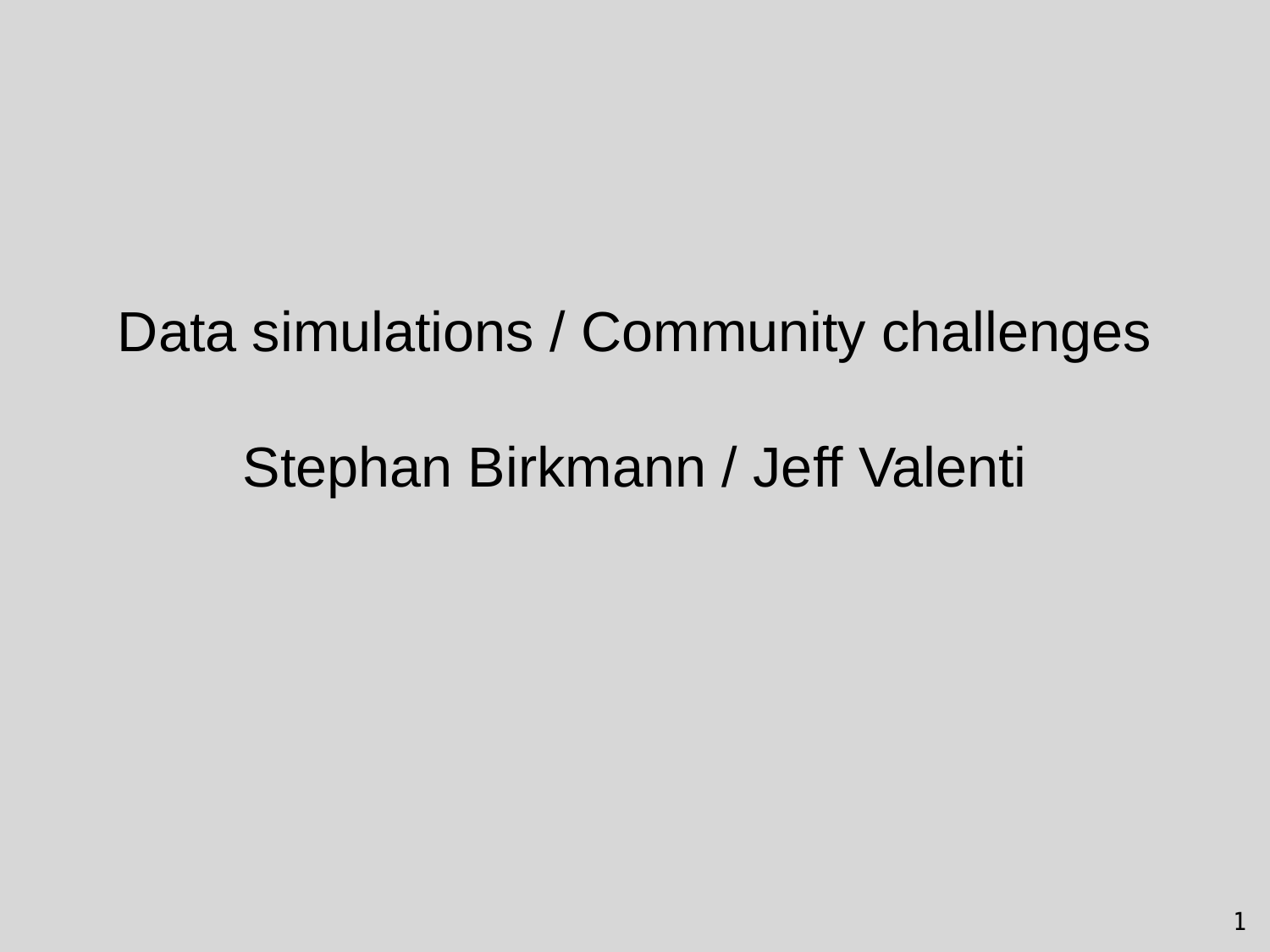

# Data simulations / Community challenges Stephan Birkmann / Jeff Valenti
1